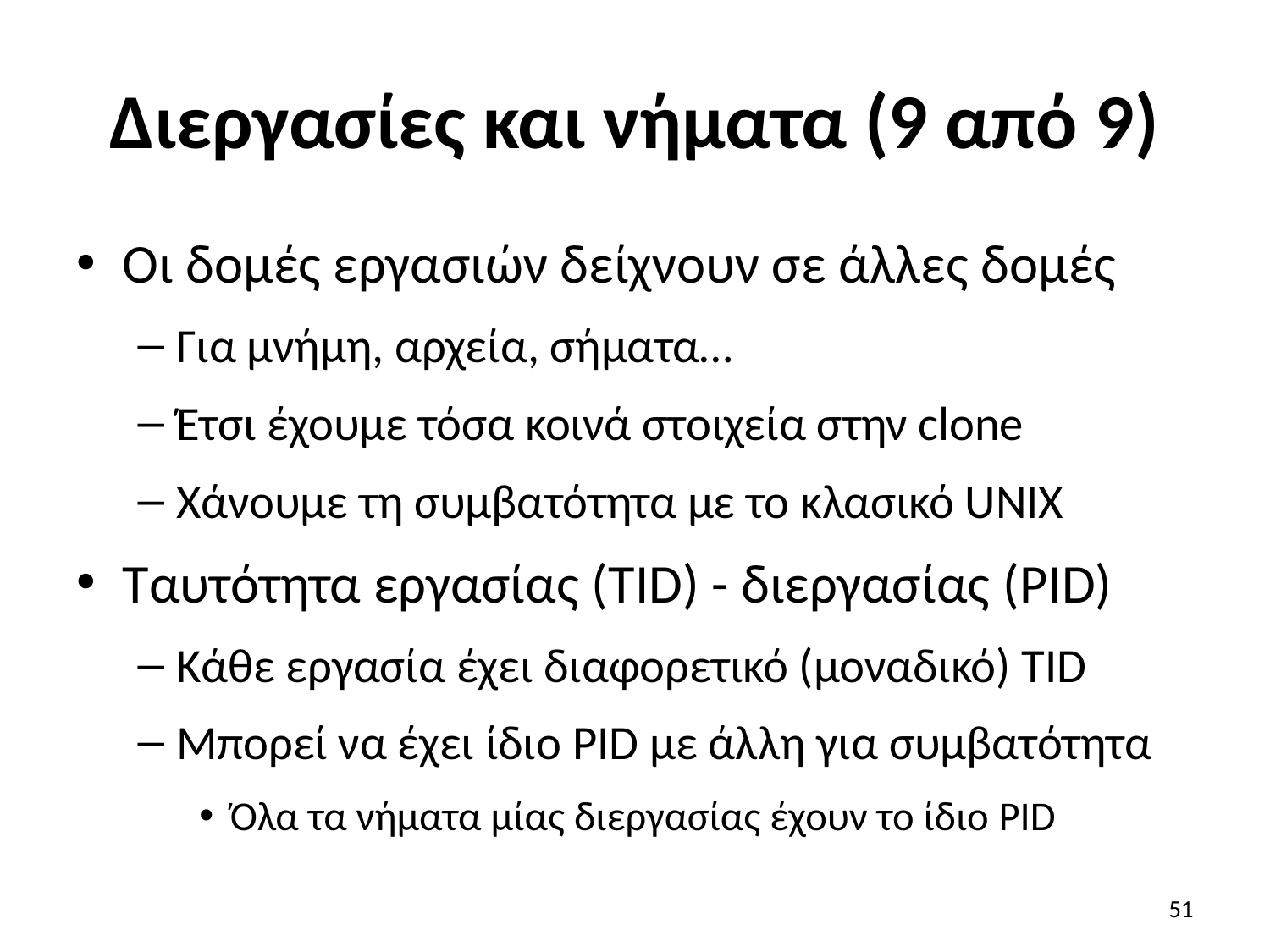

# Διεργασίες και νήματα (9 από 9)
Οι δομές εργασιών δείχνουν σε άλλες δομές
Για μνήμη, αρχεία, σήματα…
Έτσι έχουμε τόσα κοινά στοιχεία στην clone
Χάνουμε τη συμβατότητα με το κλασικό UNIX
Ταυτότητα εργασίας (TID) - διεργασίας (PID)
Κάθε εργασία έχει διαφορετικό (μοναδικό) TID
Μπορεί να έχει ίδιο PID με άλλη για συμβατότητα
Όλα τα νήματα μίας διεργασίας έχουν το ίδιο PID
51